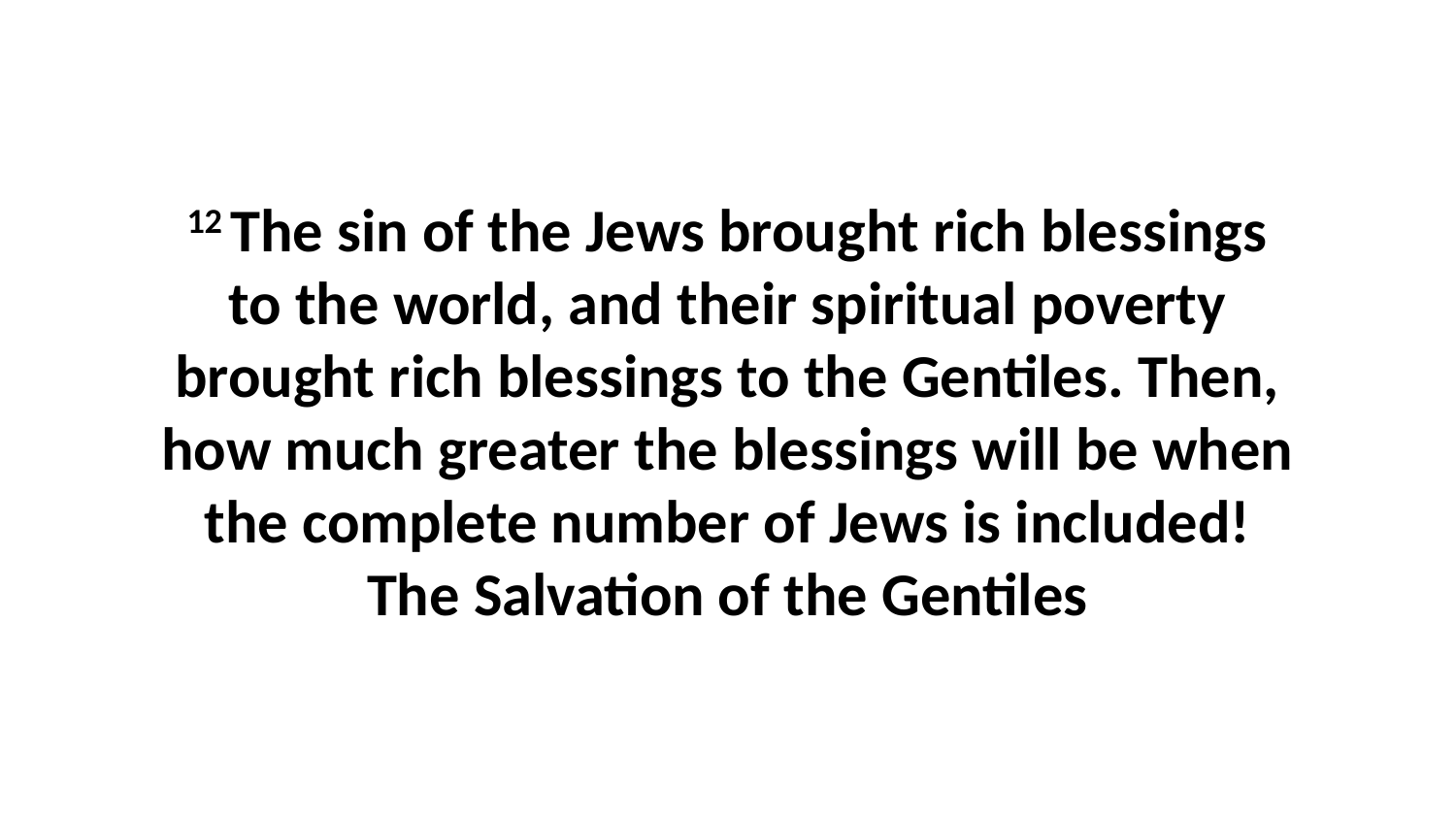

12 The sin of the Jews brought rich blessings to the world, and their spiritual poverty brought rich blessings to the Gentiles. Then, how much greater the blessings will be when the complete number of Jews is included!The Salvation of the Gentiles